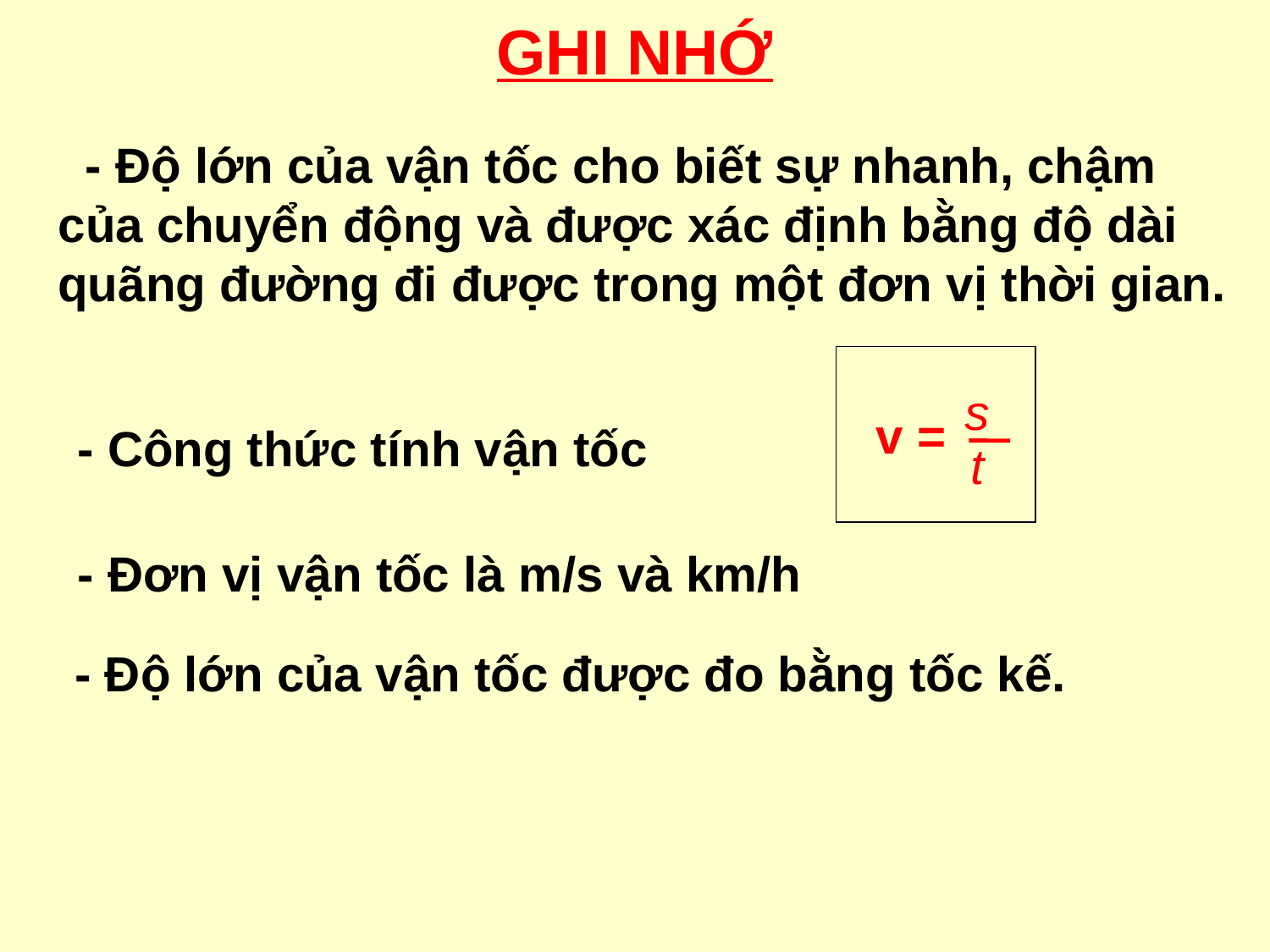

GHI NHỚ
  - Độ lớn của vận tốc cho biết sự nhanh, chậm của chuyển động và được xác định bằng độ dài quãng đường đi được trong một đơn vị thời gian.
  v =

s
t

- Công thức tính vận tốc
- Đơn vị vận tốc là m/s và km/h
- Độ lớn của vận tốc được đo bằng tốc kế.